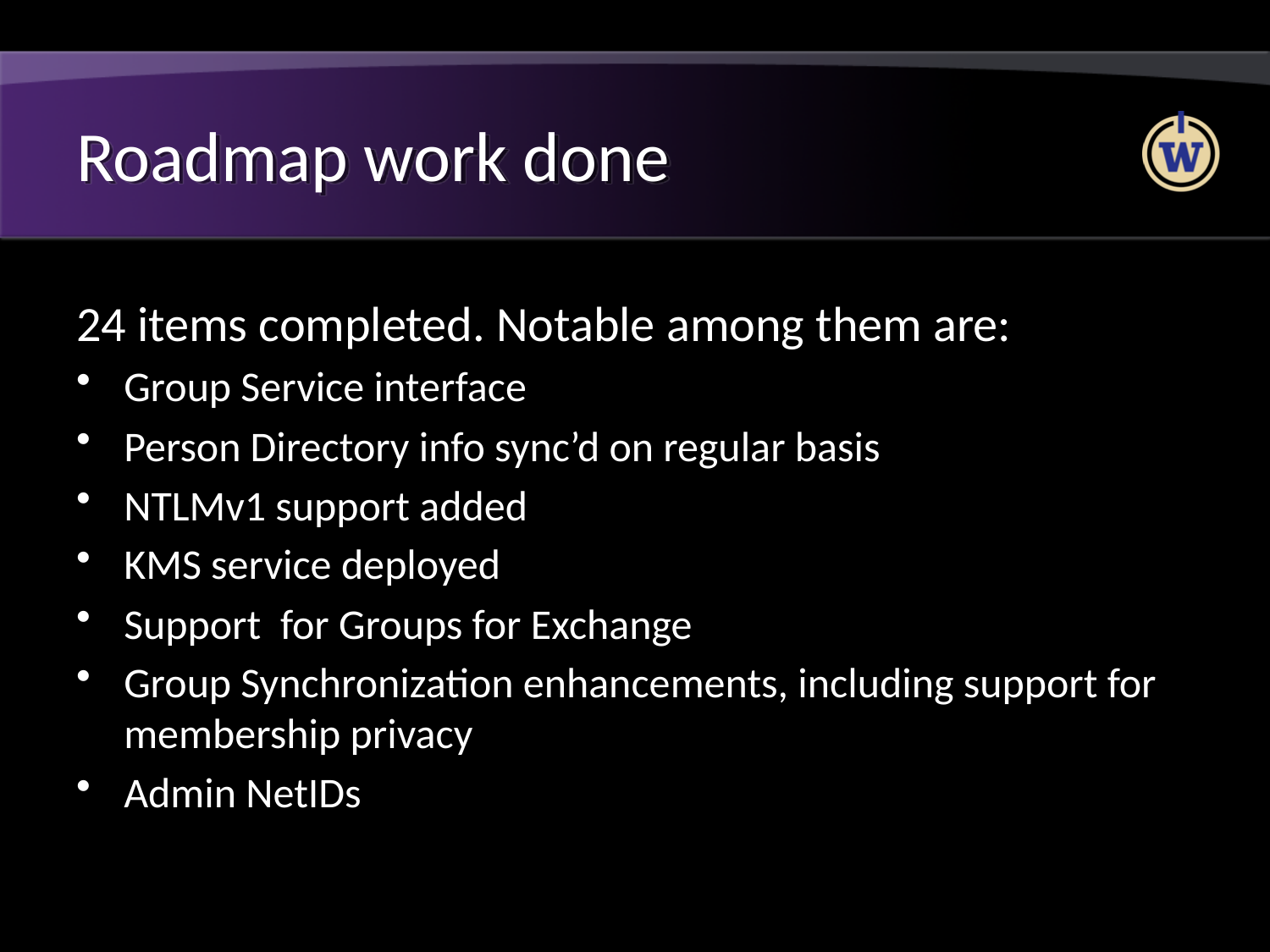

# Roadmap work done
24 items completed. Notable among them are:
Group Service interface
Person Directory info sync’d on regular basis
NTLMv1 support added
KMS service deployed
Support  for Groups for Exchange
Group Synchronization enhancements, including support for membership privacy
Admin NetIDs